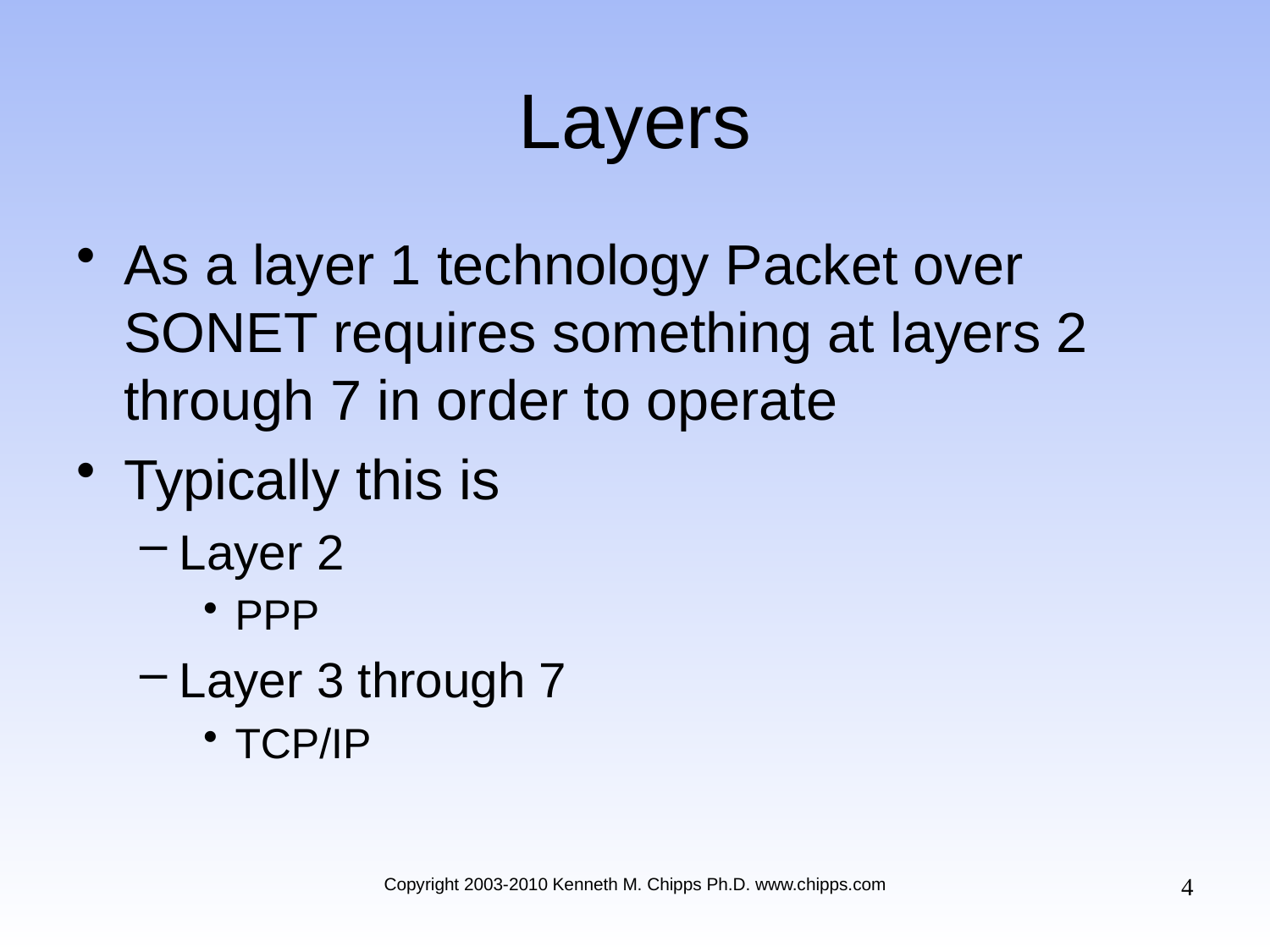

# Layers
As a layer 1 technology Packet over SONET requires something at layers 2 through 7 in order to operate
Typically this is
Layer 2
PPP
Layer 3 through 7
TCP/IP
4
Copyright 2003-2010 Kenneth M. Chipps Ph.D. www.chipps.com